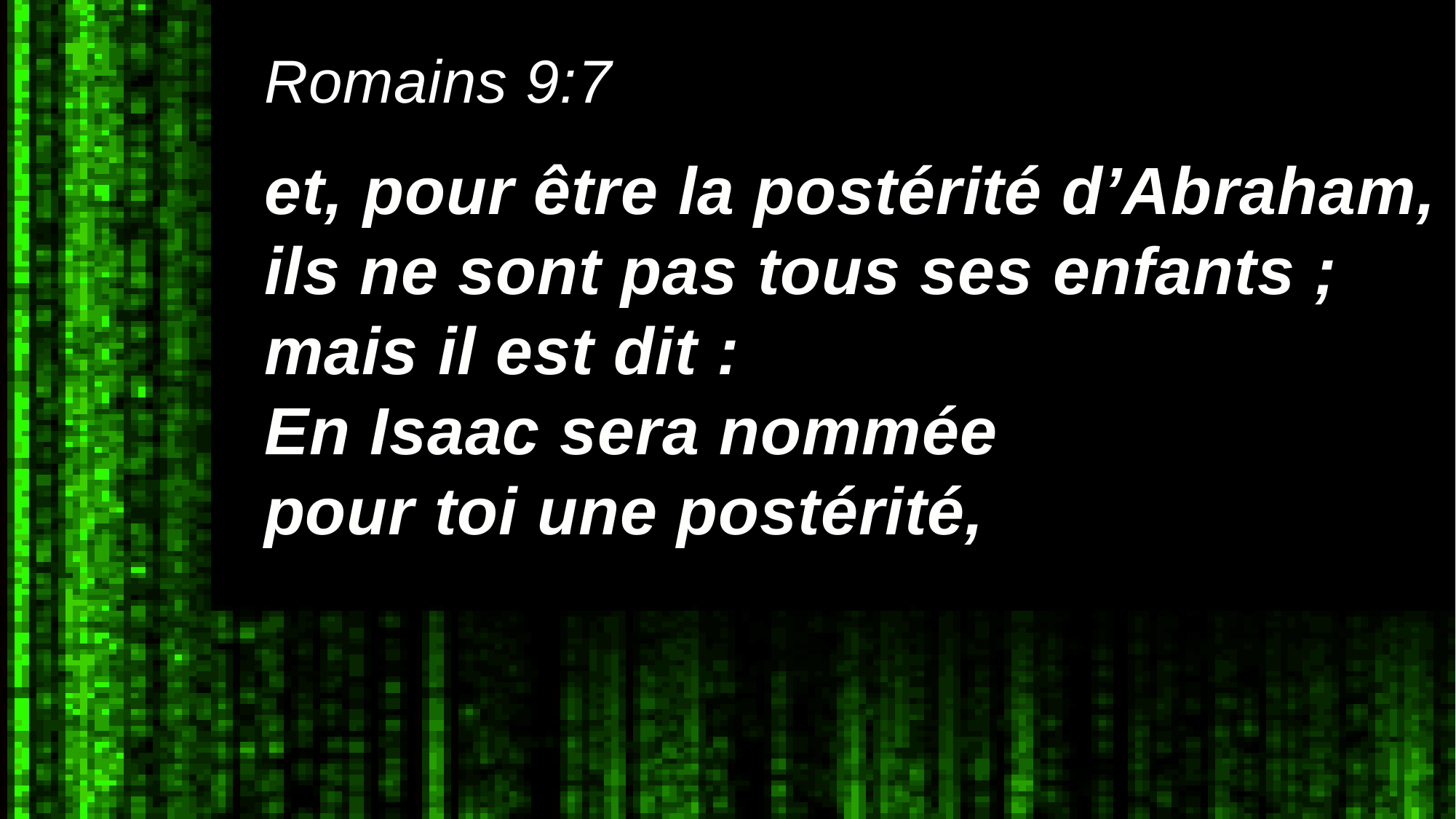

Romains 9:7

et, pour être la postérité d’Abraham, ils ne sont pas tous ses enfants ; mais il est dit :
En Isaac sera nommée
pour toi une postérité,